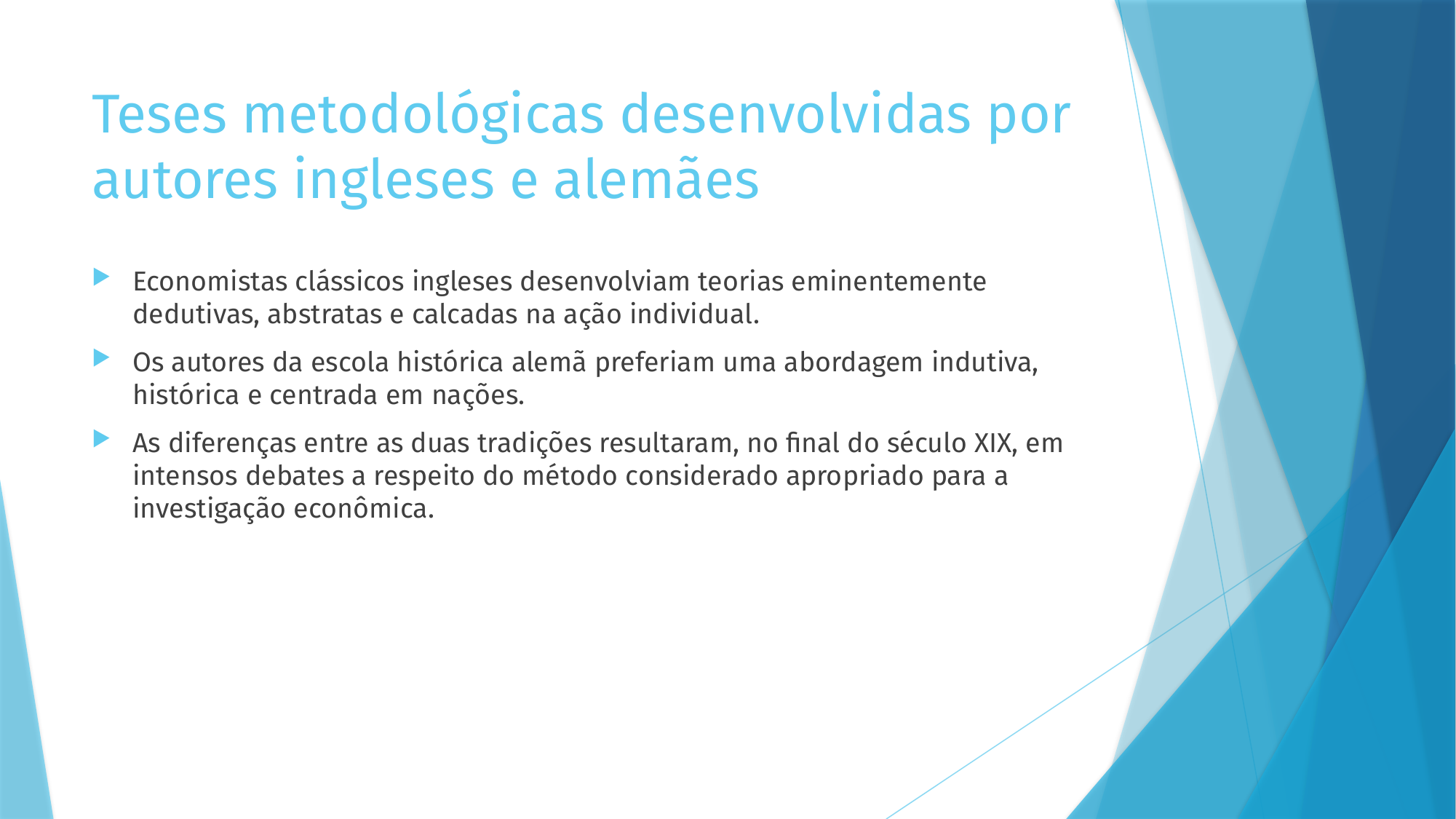

# Teses metodológicas desenvolvidas por autores ingleses e alemães
Economistas clássicos ingleses desenvolviam teorias eminentemente dedutivas, abstratas e calcadas na ação individual.
Os autores da escola histórica alemã preferiam uma abordagem indutiva, histórica e centrada em nações.
As diferenças entre as duas tradições resultaram, no final do século XIX, em intensos debates a respeito do método considerado apropriado para a investigação econômica.